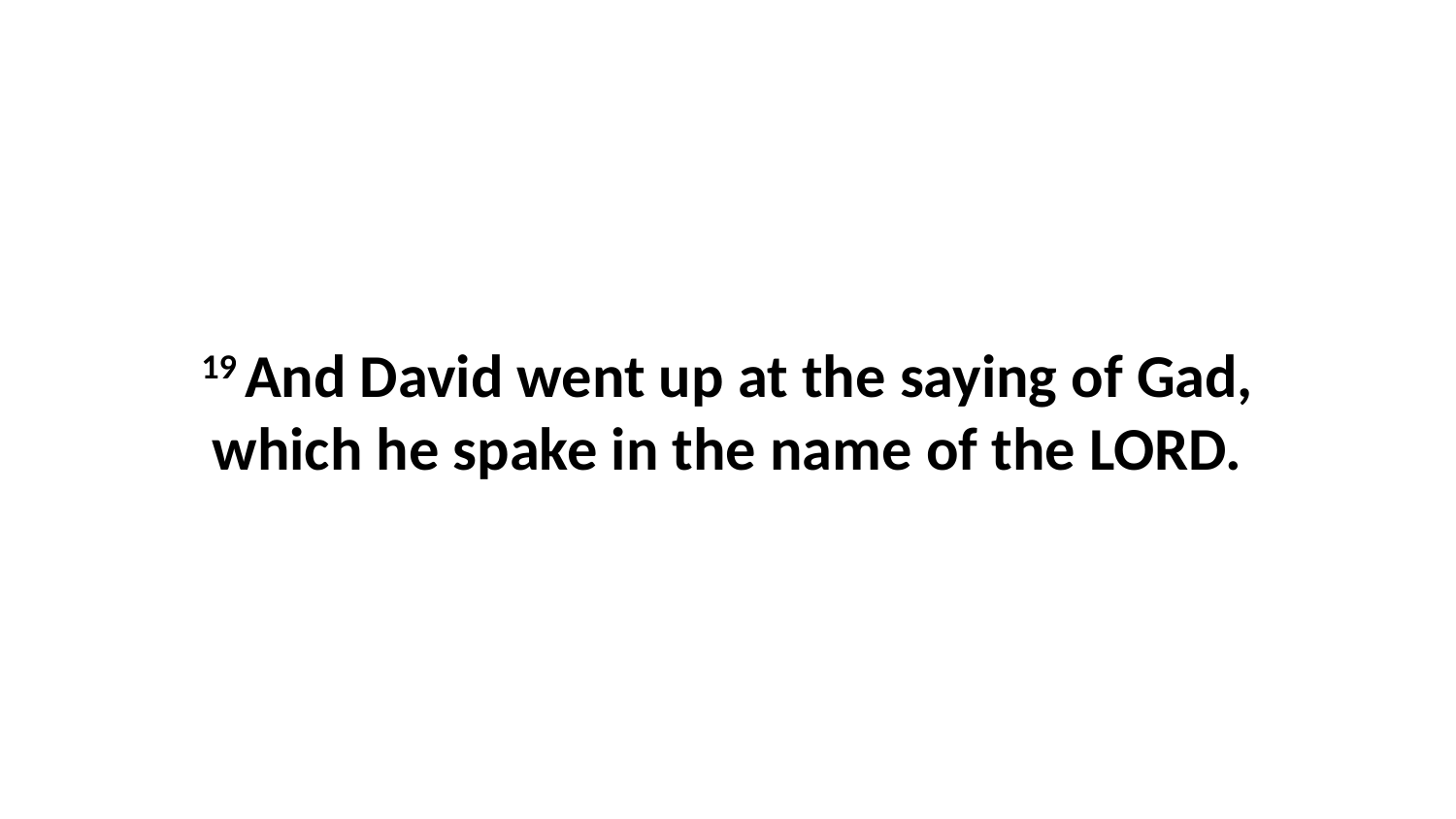

19 And David went up at the saying of Gad, which he spake in the name of the LORD.